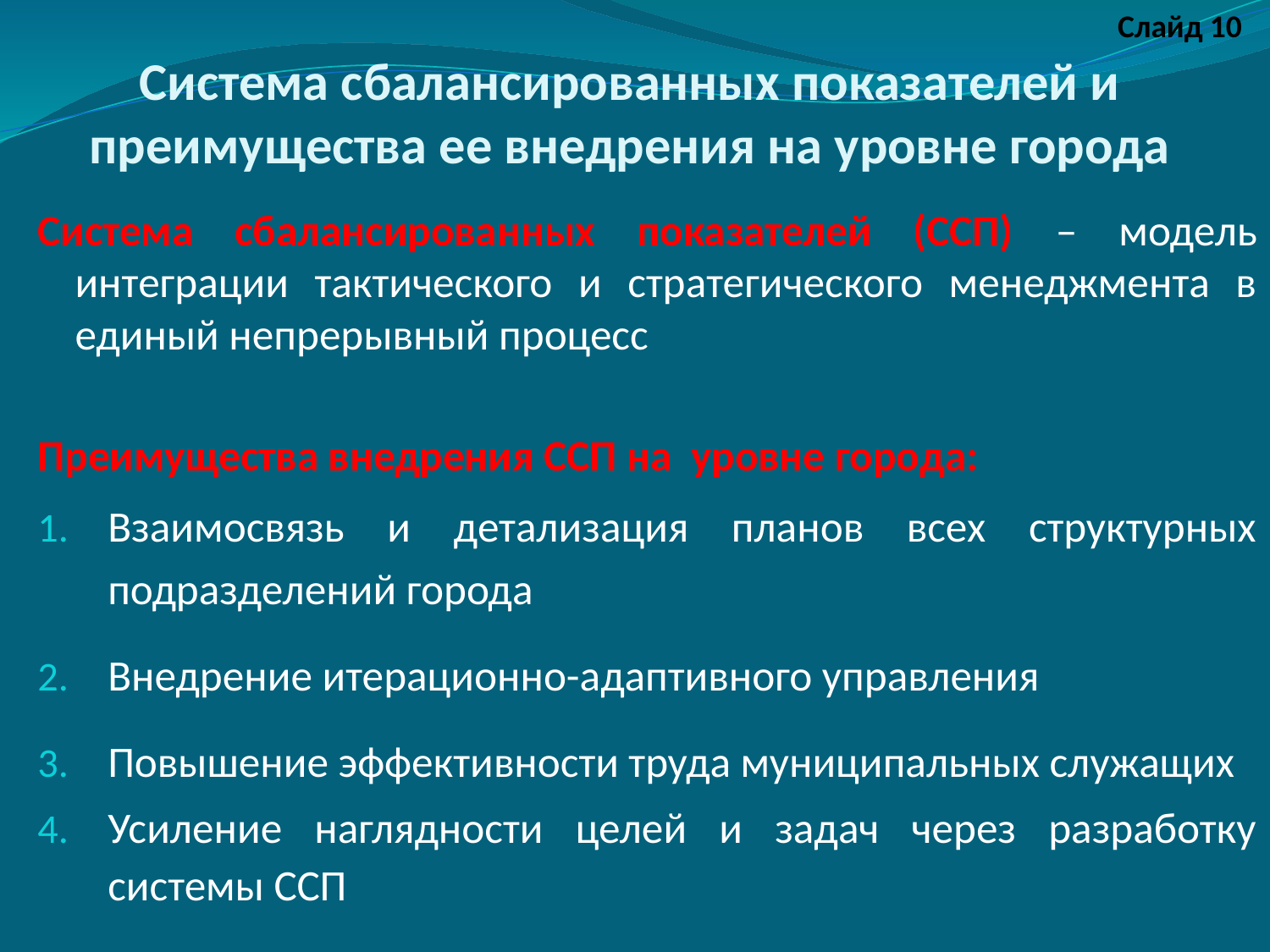

Слайд 10
# Система сбалансированных показателей и преимущества ее внедрения на уровне города
Система сбалансированных показателей (ССП) – модель интеграции тактического и стратегического менеджмента в единый непрерывный процесс

Преимущества внедрения ССП на  уровне города:
Взаимосвязь и детализация планов всех структурных подразделений города
Внедрение итерационно-адаптивного управления
Повышение эффективности труда муниципальных служащих
Усиление наглядности целей и задач через разработку системы ССП